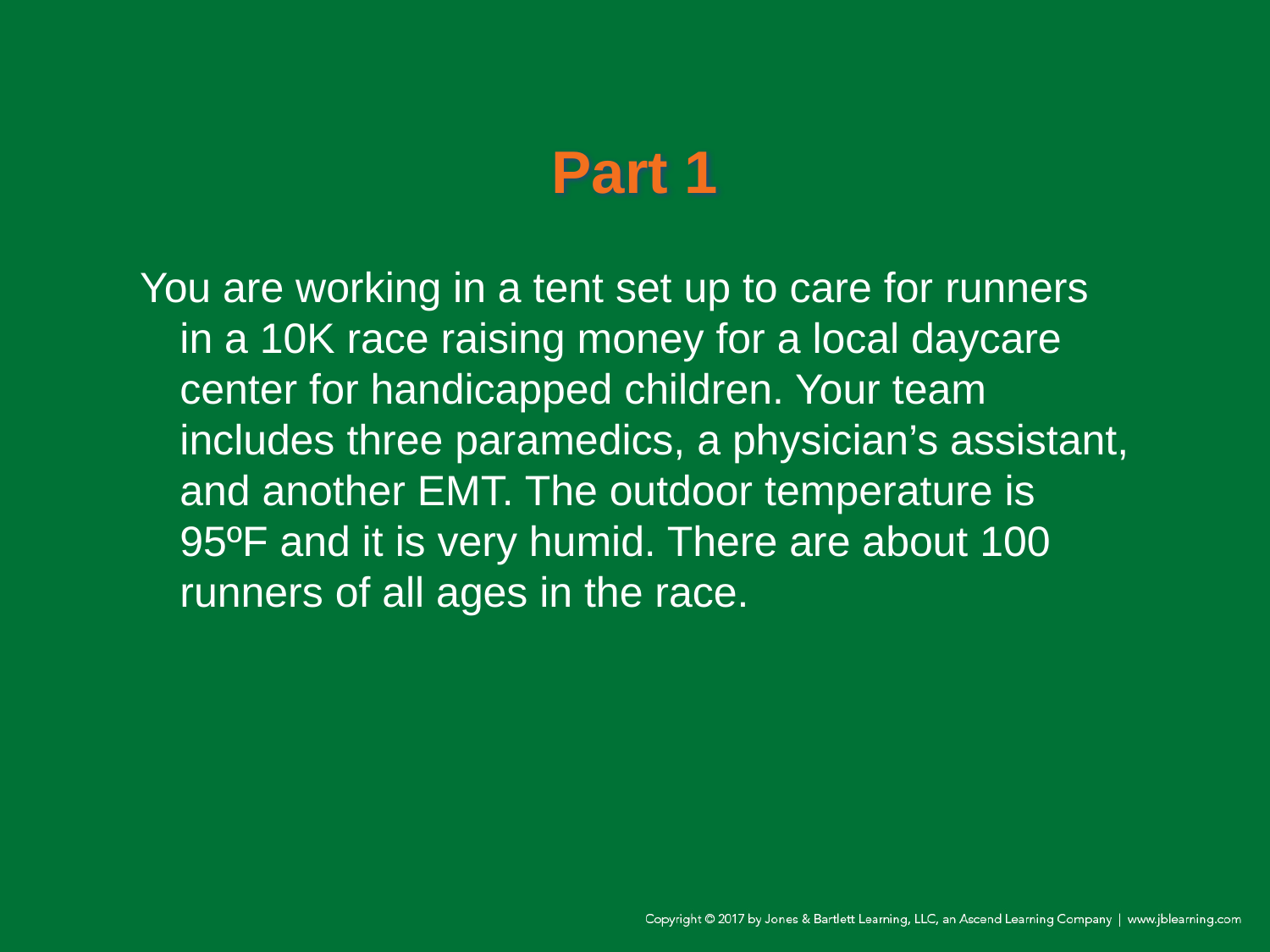

# Part 1
You are working in a tent set up to care for runners in a 10K race raising money for a local daycare center for handicapped children. Your team includes three paramedics, a physician’s assistant, and another EMT. The outdoor temperature is 95ºF and it is very humid. There are about 100 runners of all ages in the race.